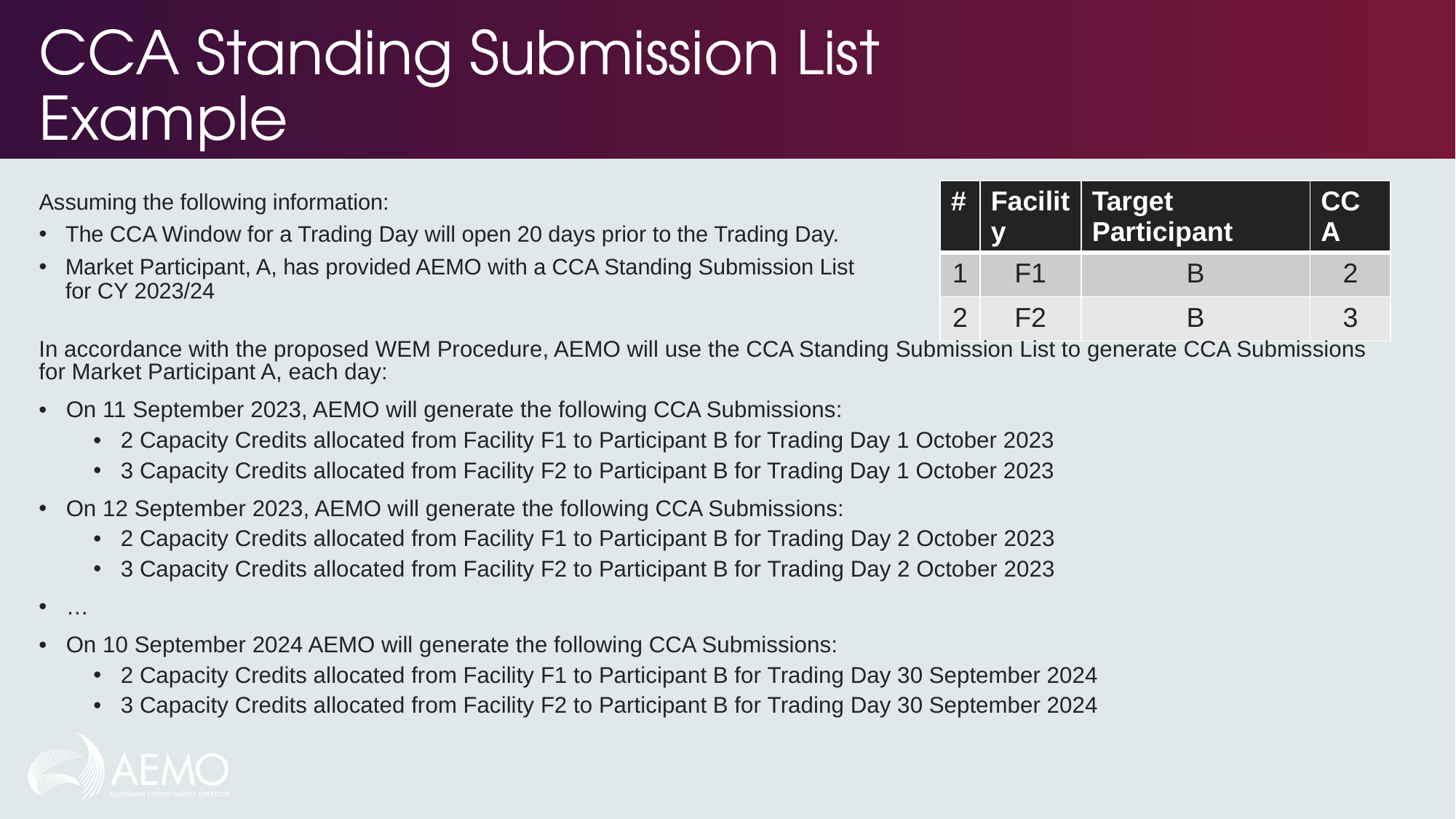

# CCA Standing Submission List Example
| # | Facility | Target Participant | CCA |
| --- | --- | --- | --- |
| 1 | F1 | B | 2 |
| 2 | F2 | B | 3 |
Assuming the following information:
The CCA Window for a Trading Day will open 20 days prior to the Trading Day.
Market Participant, A, has provided AEMO with a CCA Standing Submission List for CY 2023/24
In accordance with the proposed WEM Procedure, AEMO will use the CCA Standing Submission List to generate CCA Submissions for Market Participant A, each day:
On 11 September 2023, AEMO will generate the following CCA Submissions:
2 Capacity Credits allocated from Facility F1 to Participant B for Trading Day 1 October 2023
3 Capacity Credits allocated from Facility F2 to Participant B for Trading Day 1 October 2023
On 12 September 2023, AEMO will generate the following CCA Submissions:
2 Capacity Credits allocated from Facility F1 to Participant B for Trading Day 2 October 2023
3 Capacity Credits allocated from Facility F2 to Participant B for Trading Day 2 October 2023
…
On 10 September 2024 AEMO will generate the following CCA Submissions:
2 Capacity Credits allocated from Facility F1 to Participant B for Trading Day 30 September 2024
3 Capacity Credits allocated from Facility F2 to Participant B for Trading Day 30 September 2024